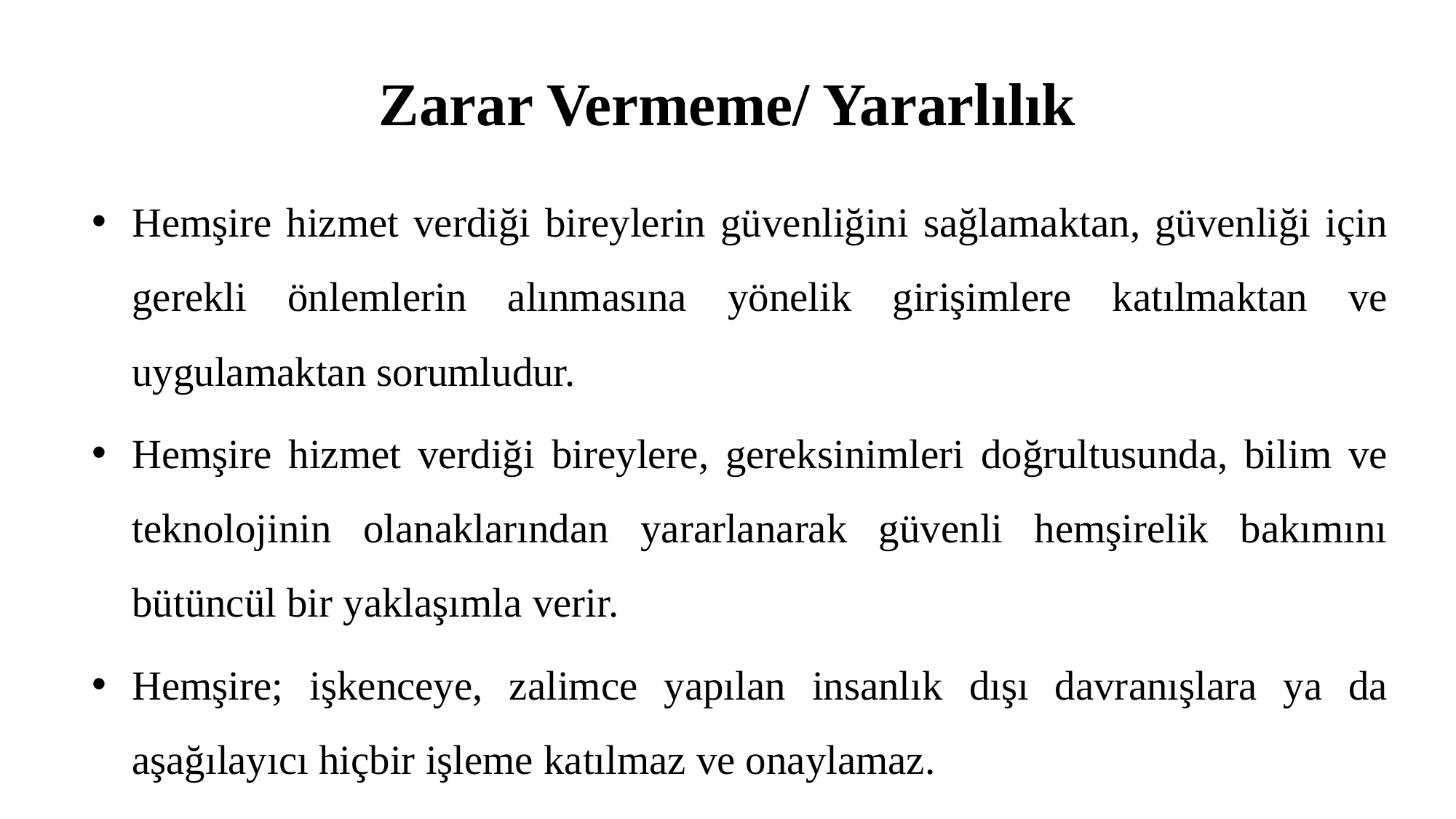

# Zarar Vermeme/ Yararlılık
Hemşire hizmet verdiği bireylerin güvenliğini sağlamaktan, güvenliği için gerekli önlemlerin alınmasına yönelik girişimlere katılmaktan ve uygulamaktan sorumludur.
Hemşire hizmet verdiği bireylere, gereksinimleri doğrultusunda, bilim ve teknolojinin olanaklarından yararlanarak güvenli hemşirelik bakımını bütüncül bir yaklaşımla verir.
Hemşire; işkenceye, zalimce yapılan insanlık dışı davranışlara ya da aşağılayıcı hiçbir işleme katılmaz ve onaylamaz.